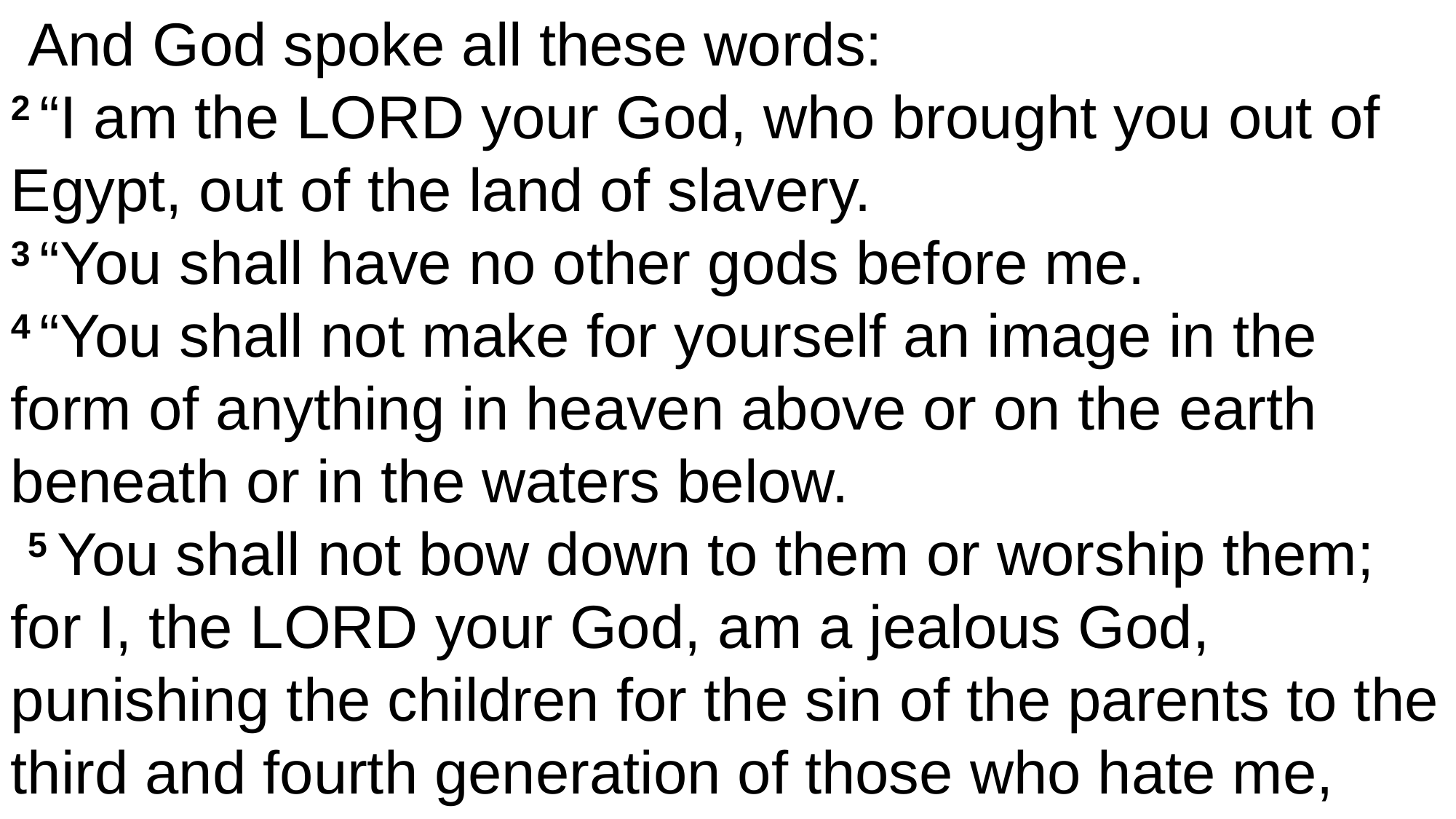

And God spoke all these words:
2 “I am the Lord your God, who brought you out of Egypt, out of the land of slavery.
3 “You shall have no other gods before me.
4 “You shall not make for yourself an image in the form of anything in heaven above or on the earth beneath or in the waters below.
 5 You shall not bow down to them or worship them; for I, the Lord your God, am a jealous God,
punishing the children for the sin of the parents to the third and fourth generation of those who hate me,